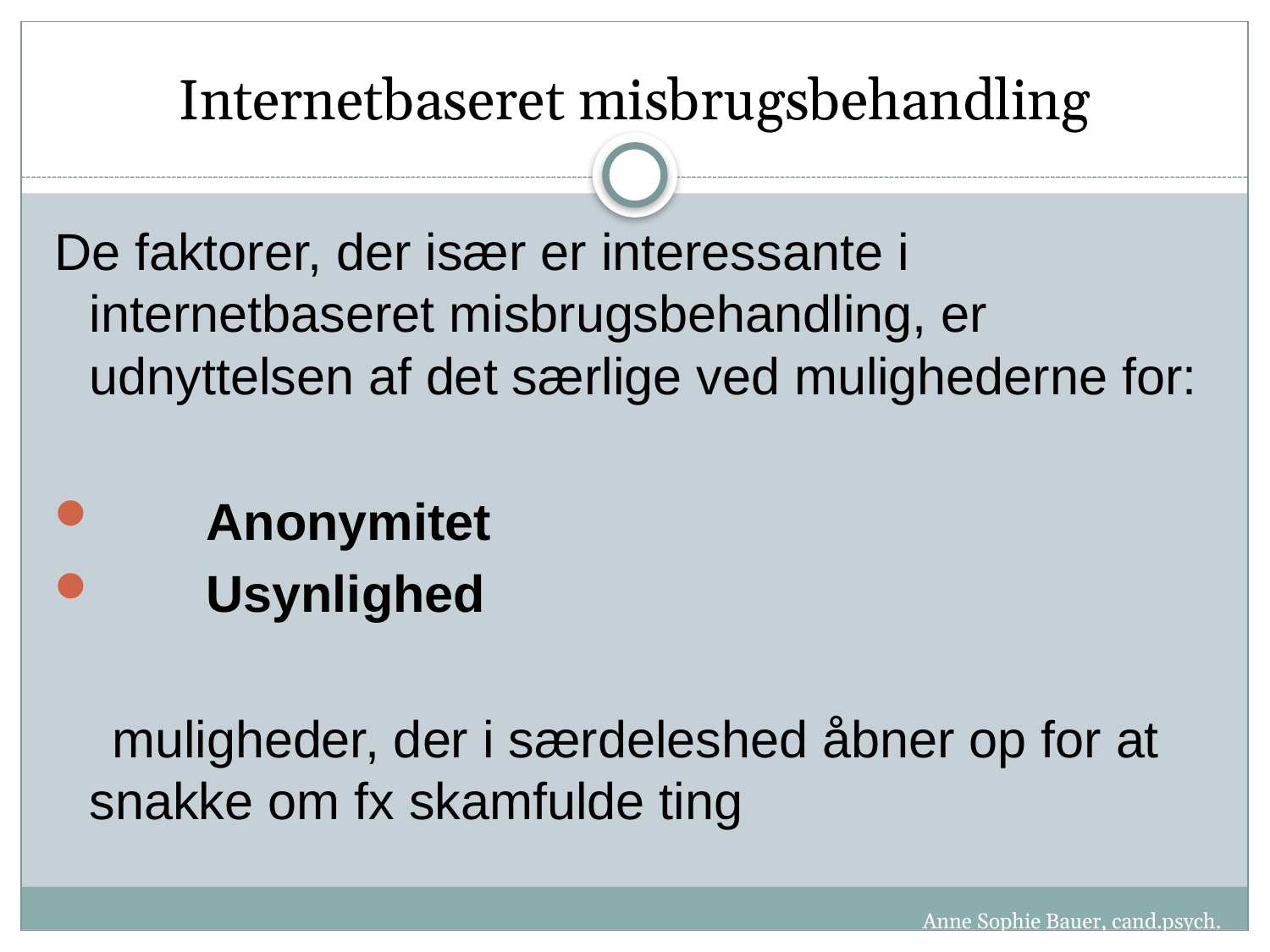

# Internetbaseret misbrugsbehandling
De faktorer, der især er interessante i internetbaseret misbrugsbehandling, er udnyttelsen af det særlige ved mulighederne for:

	Anonymitet
	Usynlighed

    muligheder, der i særdeleshed åbner op for at snakke om fx skamfulde ting
Anne Sophie Bauer, cand.psych.